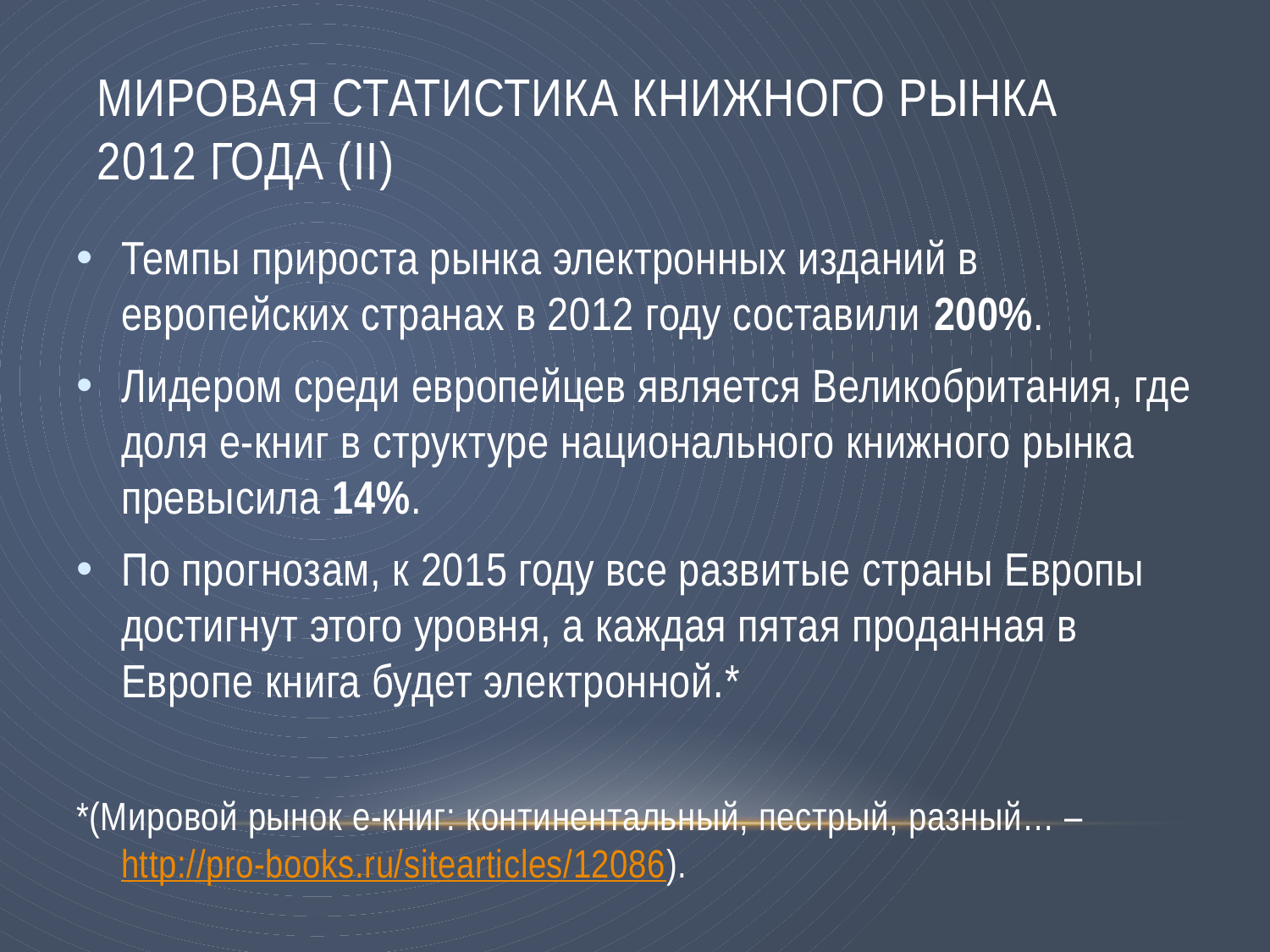

# Мировая статистика книжного рынка 2012 года (II)
Темпы прироста рынка электронных изданий в европейских странах в 2012 году составили 200%.
Лидером среди европейцев является Великобритания, где доля е-книг в структуре национального книжного рынка превысила 14%.
По прогнозам, к 2015 году все развитые страны Европы достигнут этого уровня, а каждая пятая проданная в Европе книга будет электронной.*

*(Мировой рынок е-книг: континентальный, пестрый, разный… – http://pro-books.ru/sitearticles/12086).